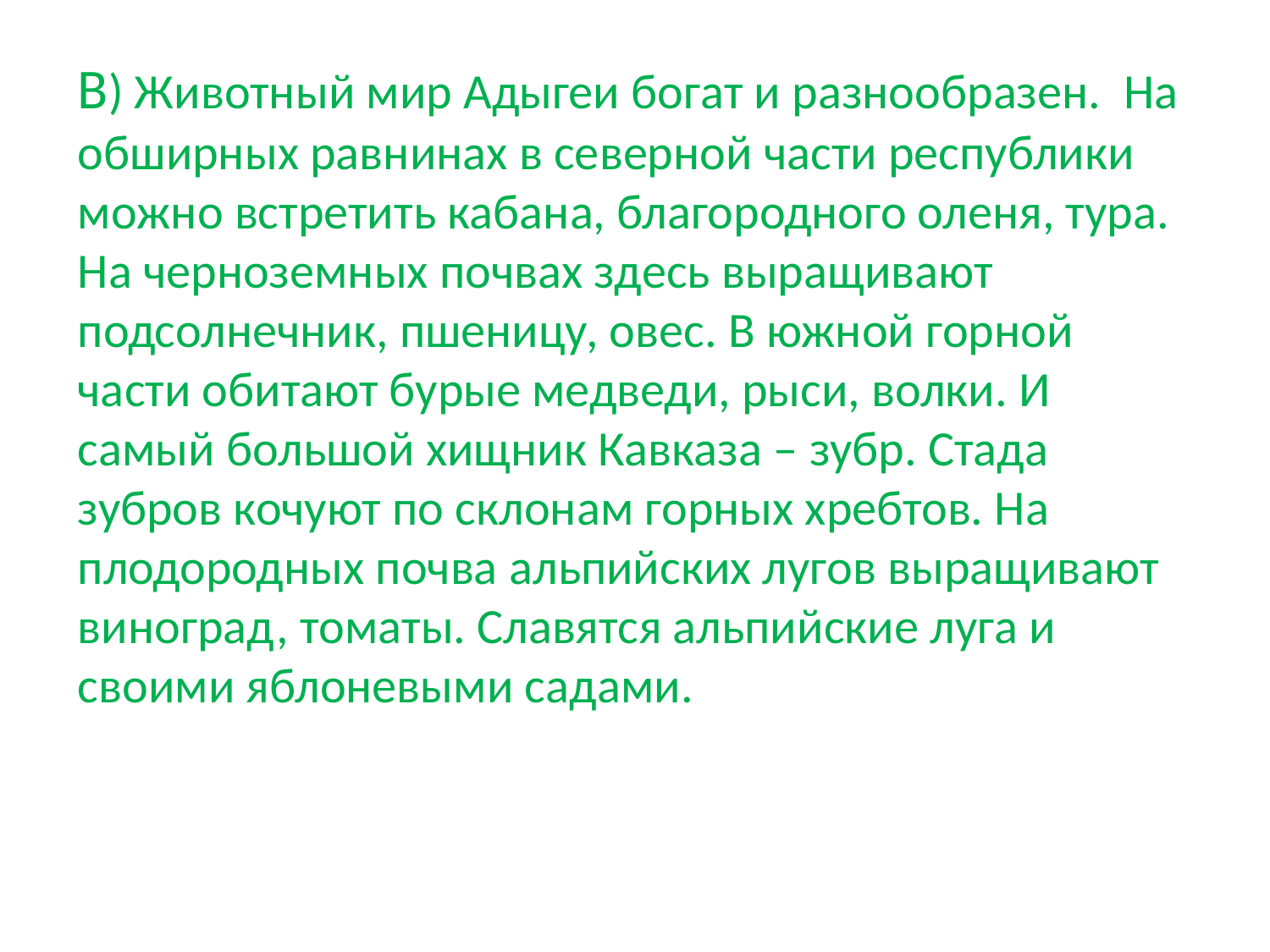

В) Животный мир Адыгеи богат и разнообразен.  На обширных равнинах в северной части республики можно встретить кабана, благородного оленя, тура. На черноземных почвах здесь выращивают подсолнечник, пшеницу, овес. В южной горной части обитают бурые медведи, рыси, волки. И самый большой хищник Кавказа – зубр. Стада зубров кочуют по склонам горных хребтов. На плодородных почва альпийских лугов выращивают виноград, томаты. Славятся альпийские луга и своими яблоневыми садами.